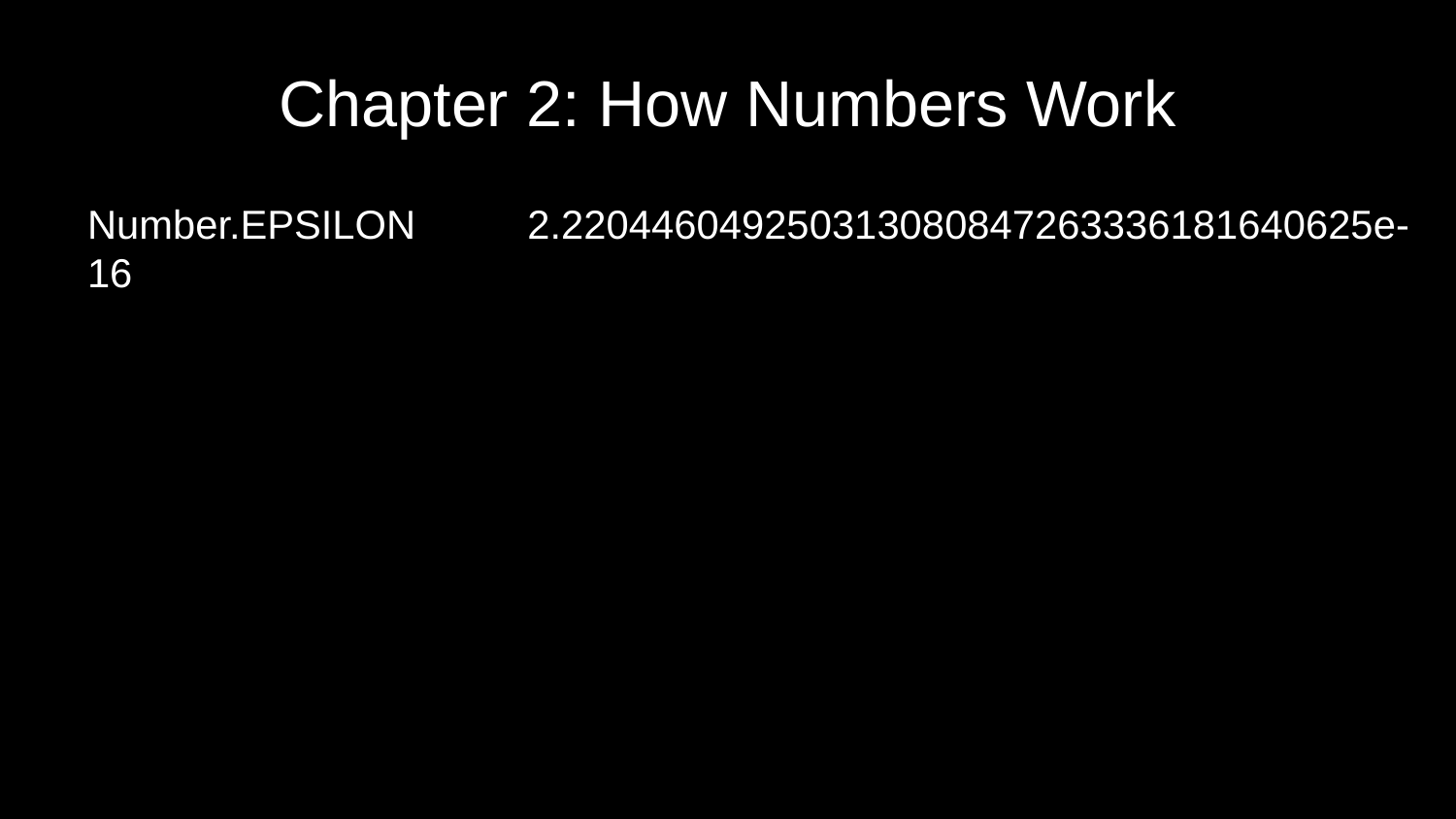

# Chapter 2: How Numbers Work
Number.EPSILON          2.220446049250313080847263336181640625e-16

Number.MAX_SAFE_INTEGER 9007199254740991

((0.1 + 0.2) + 0.3)  >  (0.1 + (0.2 + 0.3))

179769313486231570814527423731704356798070567525844996598917476803157260780028538760589558632766878171540458953514382464234321326889464182768467546703537516986049910576551282076245490090389328944075868508455133942304583236903222948165808559332123348274797826204144723168738177180919299881250404026184124858368